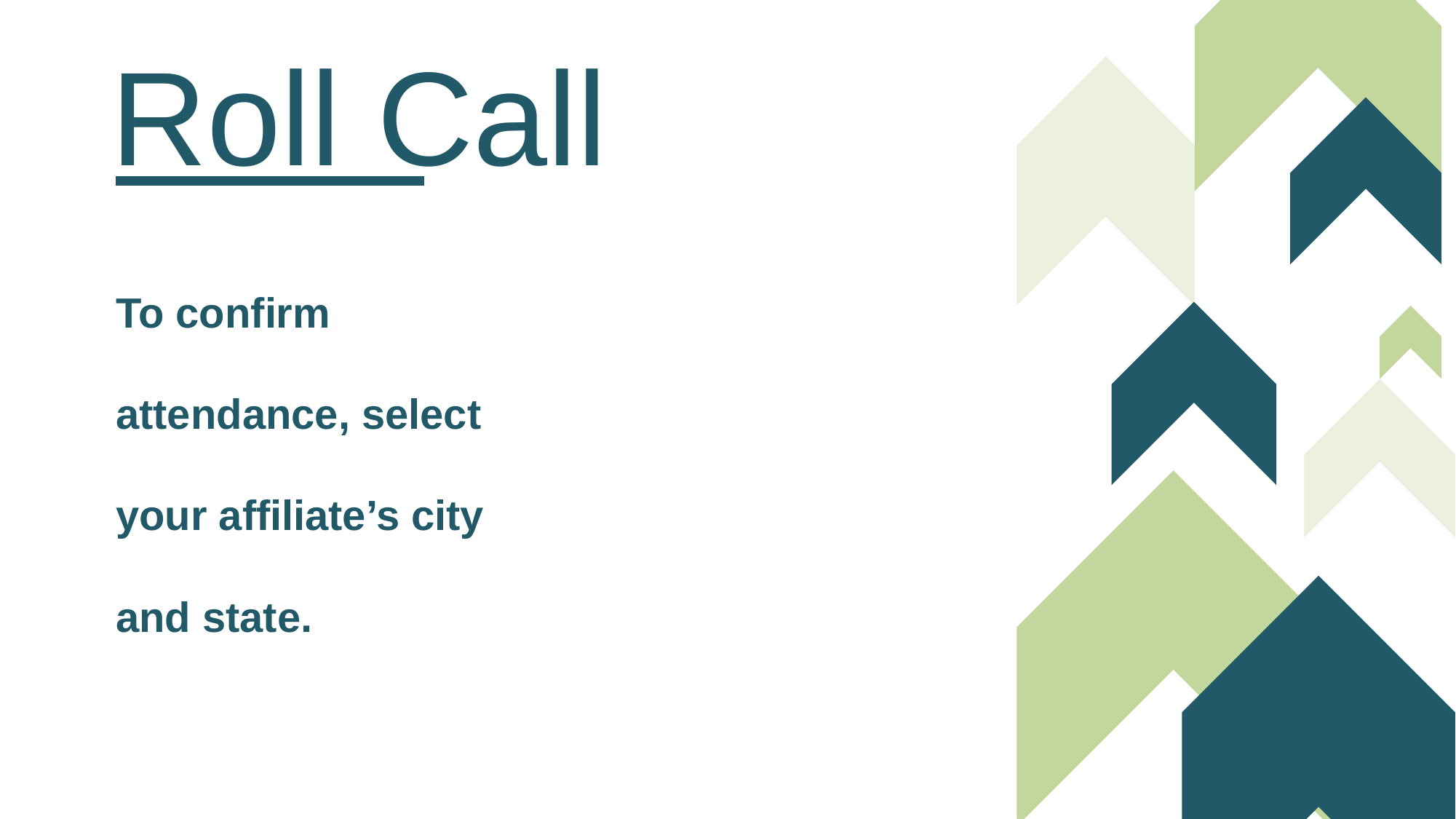

# Roll Call

To confirm attendance, select your affiliate’s city and state.